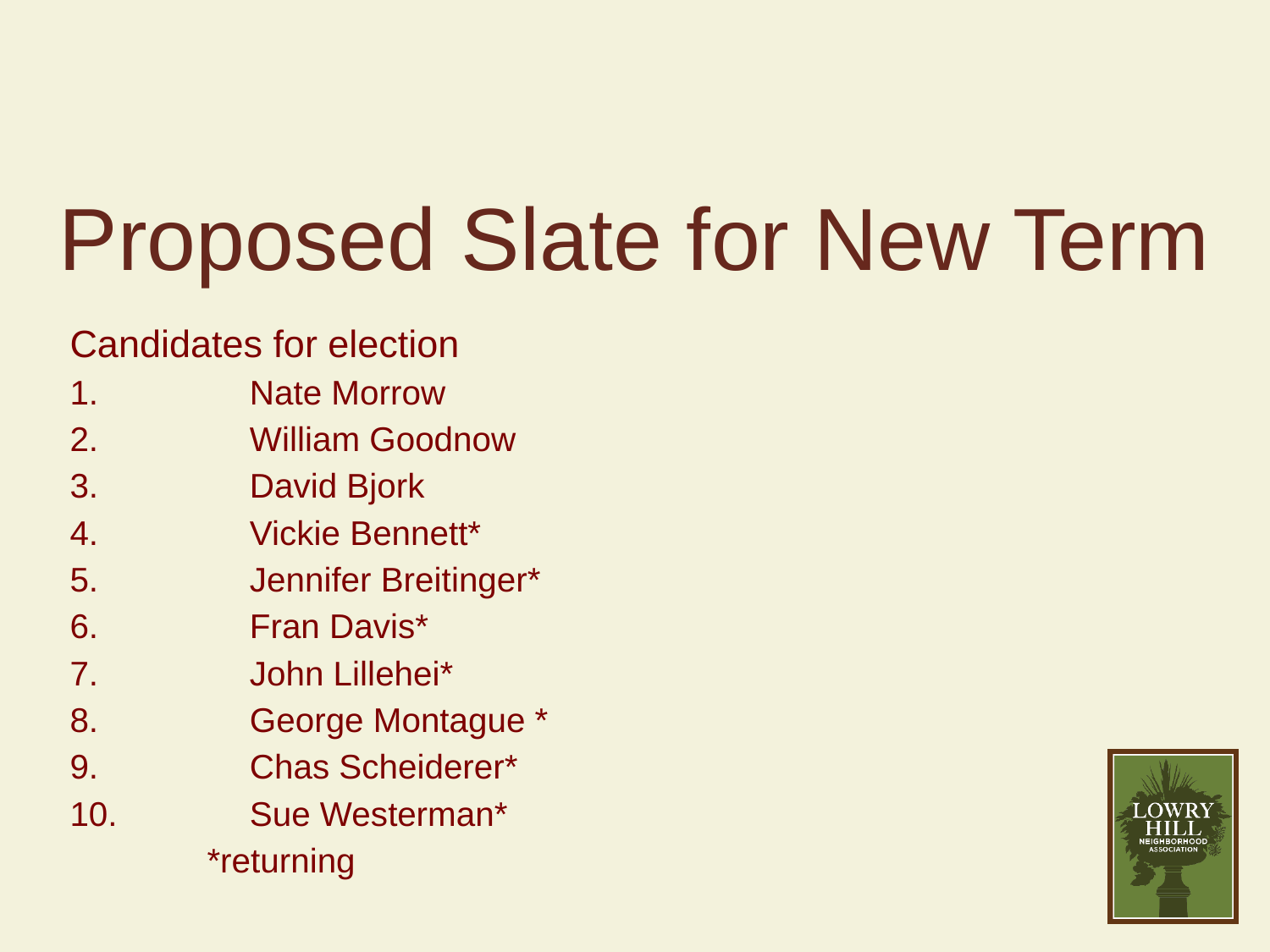

# Proposed Slate for New Term
Candidates for election
Nate Morrow
William Goodnow
David Bjork
Vickie Bennett*
Jennifer Breitinger*
Fran Davis*
John Lillehei*
George Montague *
Chas Scheiderer*
Sue Westerman*
	    		*returning